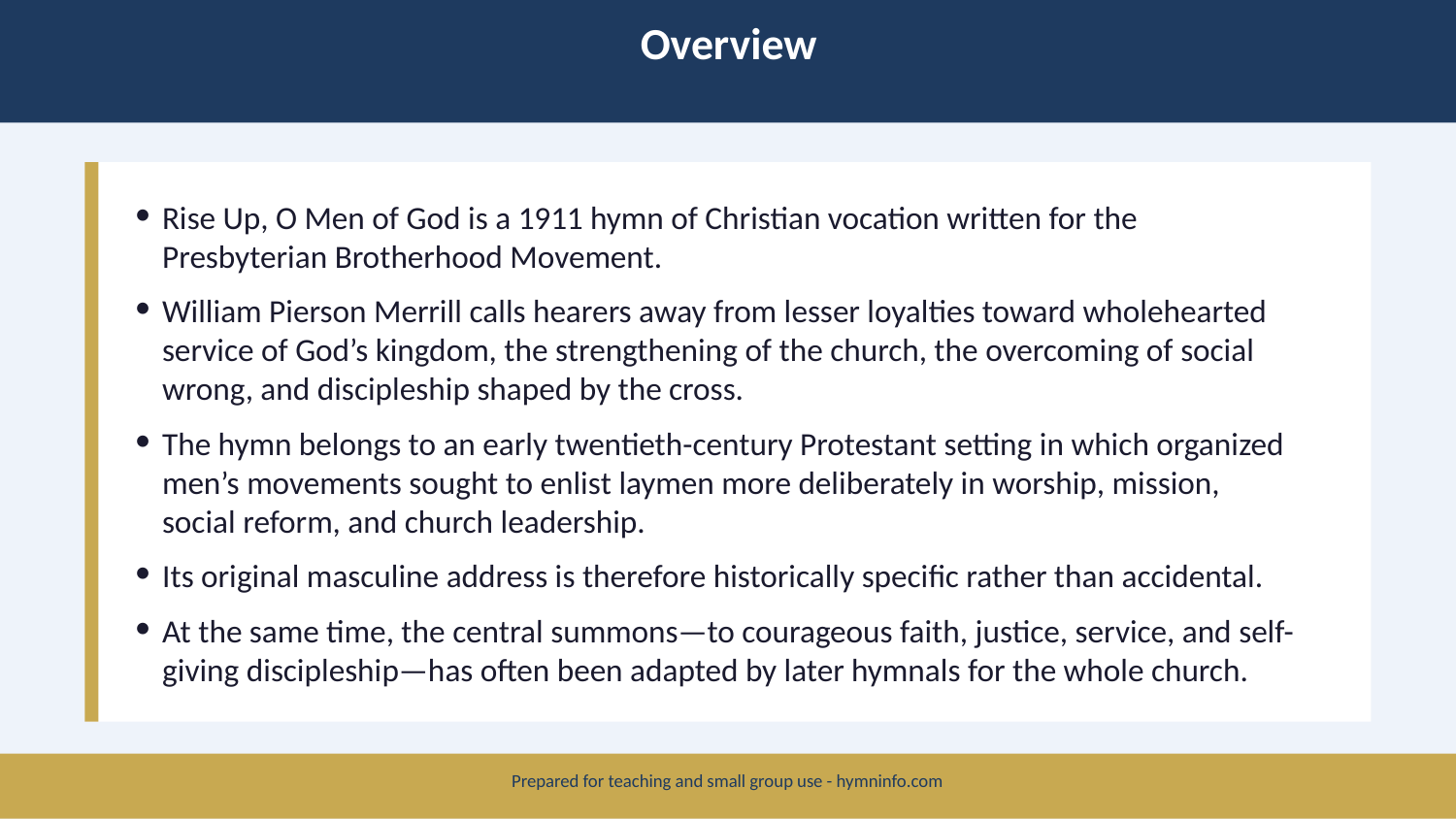

Overview

Rise Up, O Men of God is a 1911 hymn of Christian vocation written for the Presbyterian Brotherhood Movement.
William Pierson Merrill calls hearers away from lesser loyalties toward wholehearted service of God’s kingdom, the strengthening of the church, the overcoming of social wrong, and discipleship shaped by the cross.
The hymn belongs to an early twentieth-century Protestant setting in which organized men’s movements sought to enlist laymen more deliberately in worship, mission, social reform, and church leadership.
Its original masculine address is therefore historically specific rather than accidental.
At the same time, the central summons—to courageous faith, justice, service, and self-giving discipleship—has often been adapted by later hymnals for the whole church.

Prepared for teaching and small group use - hymninfo.com